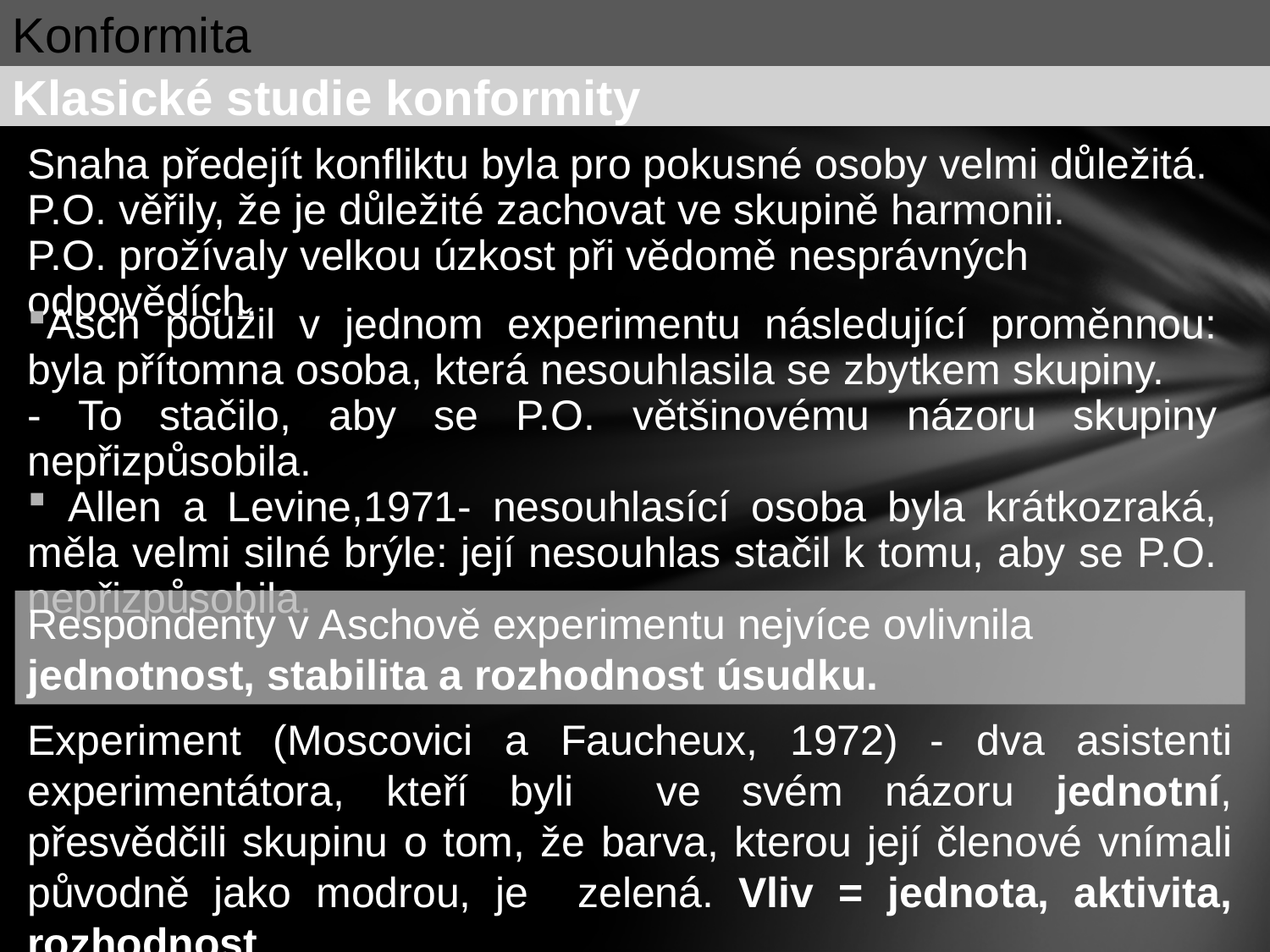

Konformita
Klasické studie konformity
Snaha předejít konfliktu byla pro pokusné osoby velmi důležitá.
P.O. věřily, že je důležité zachovat ve skupině harmonii.
P.O. prožívaly velkou úzkost při vědomě nesprávných odpovědích.
Asch použil v jednom experimentu následující proměnnou: byla přítomna osoba, která nesouhlasila se zbytkem skupiny.
- To stačilo, aby se P.O. většinovému názoru skupiny nepřizpůsobila.
 Allen a Levine,1971- nesouhlasící osoba byla krátkozraká, měla velmi silné brýle: její nesouhlas stačil k tomu, aby se P.O. nepřizpůsobila.
Respondenty v Aschově experimentu nejvíce ovlivnila jednotnost, stabilita a rozhodnost úsudku.
Experiment (Moscovici a Faucheux, 1972) - dva asistenti experimentátora, kteří byli  ve svém názoru jednotní, přesvědčili skupinu o tom, že barva, kterou její členové vnímali původně jako modrou, je  zelená. Vliv = jednota, aktivita, rozhodnost